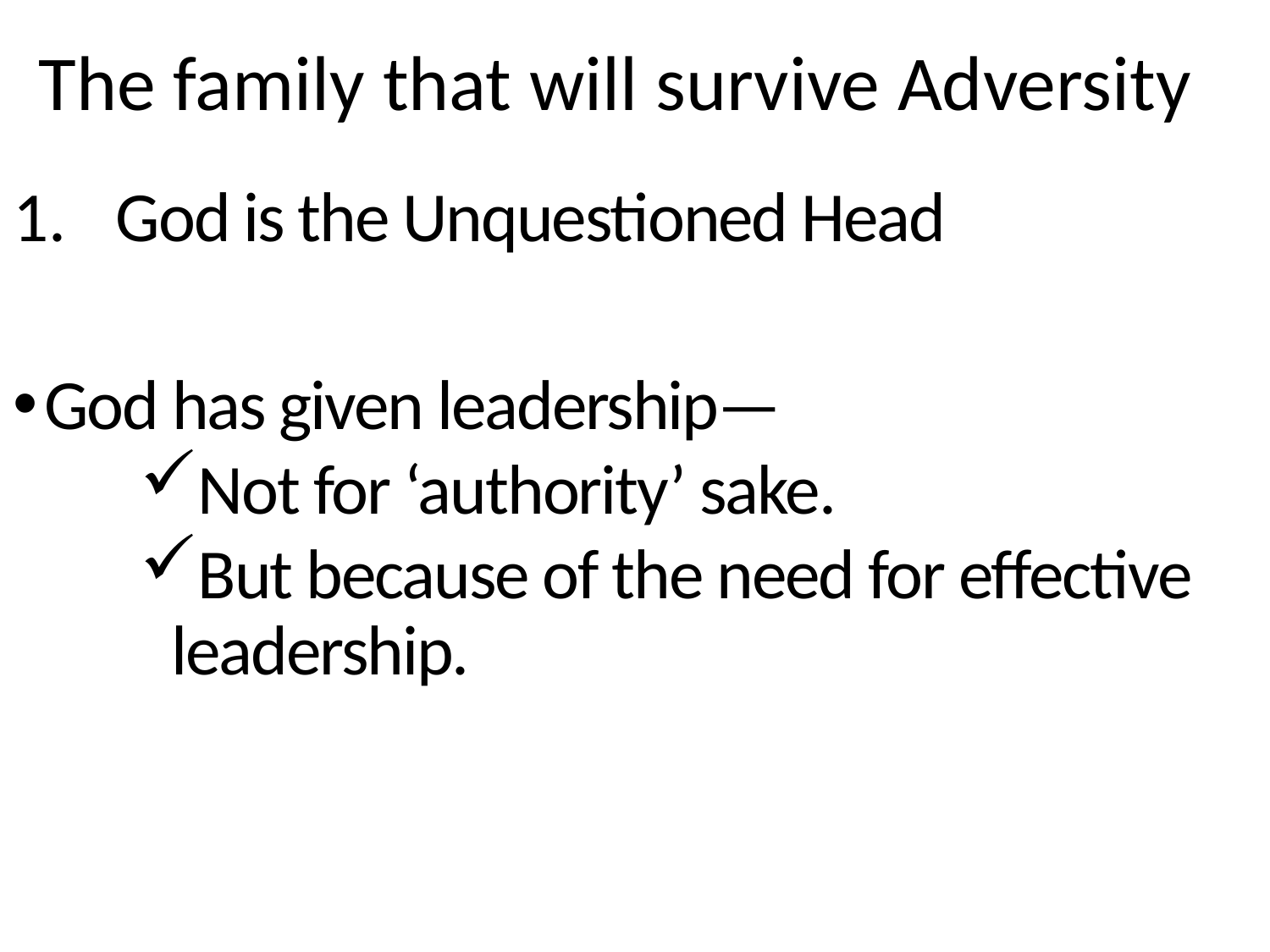

# The family that will survive Adversity
God is the Unquestioned Head

God has given leadership—
Not for ‘authority’ sake.
But because of the need for effective leadership.